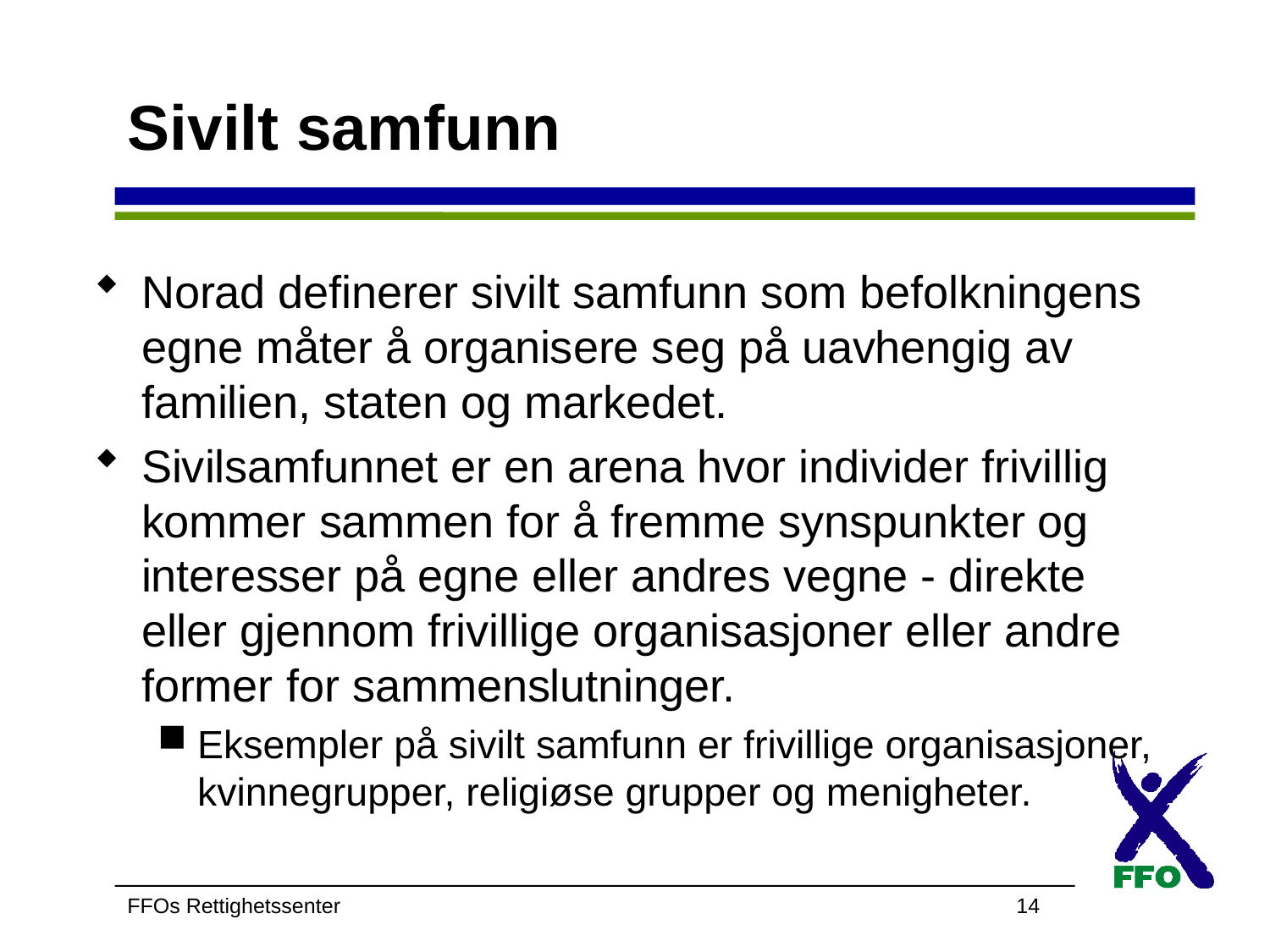

# Sivilt samfunn
Norad definerer sivilt samfunn som befolkningens egne måter å organisere seg på uavhengig av familien, staten og markedet.
Sivilsamfunnet er en arena hvor individer frivillig kommer sammen for å fremme synspunkter og interesser på egne eller andres vegne - direkte eller gjennom frivillige organisasjoner eller andre former for sammenslutninger.
Eksempler på sivilt samfunn er frivillige organisasjoner, kvinnegrupper, religiøse grupper og menigheter.